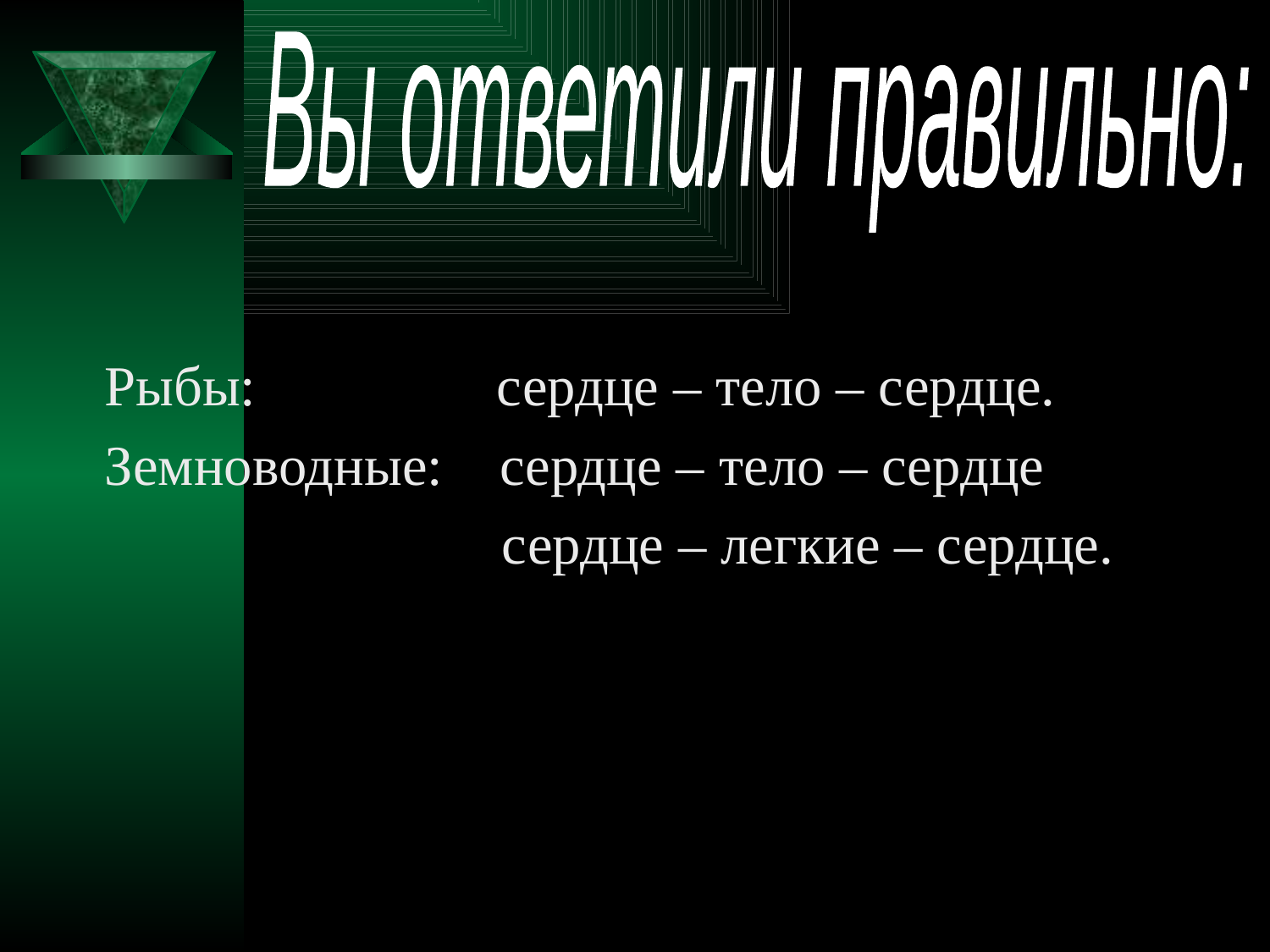

Вы ответили правильно:

Рыбы:                 сердце – тело – сердце.
Земноводные:    сердце – тело – сердце
                            сердце – легкие – сердце.